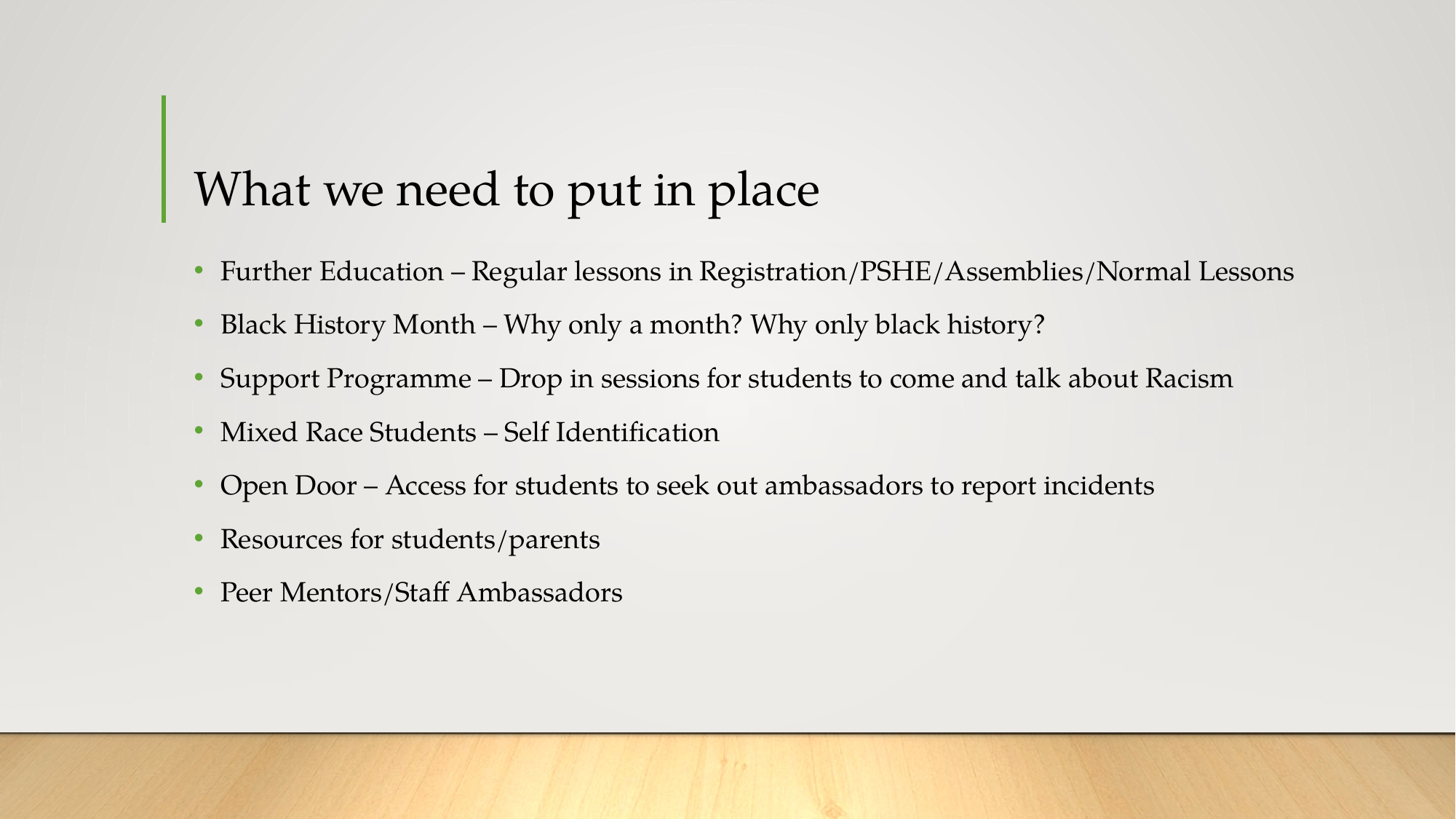

# What we need to put in place
Further Education – Regular lessons in Registration/PSHE/Assemblies/Normal Lessons
Black History Month – Why only a month? Why only black history?
Support Programme – Drop in sessions for students to come and talk about Racism
Mixed Race Students – Self Identification
Open Door – Access for students to seek out ambassadors to report incidents
Resources for students/parents
Peer Mentors/Staff Ambassadors